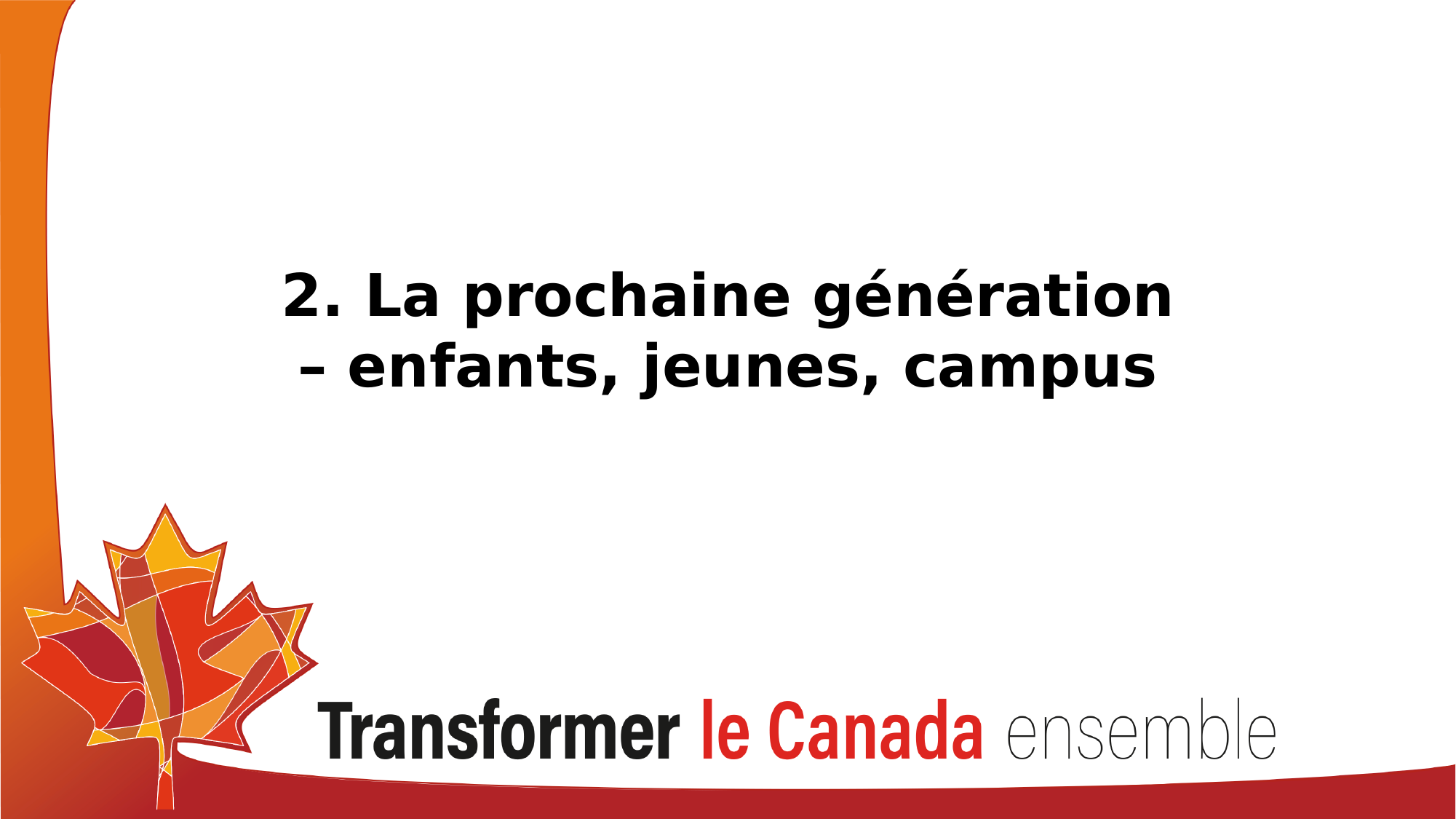

2. La prochaine génération – enfants, jeunes, campus